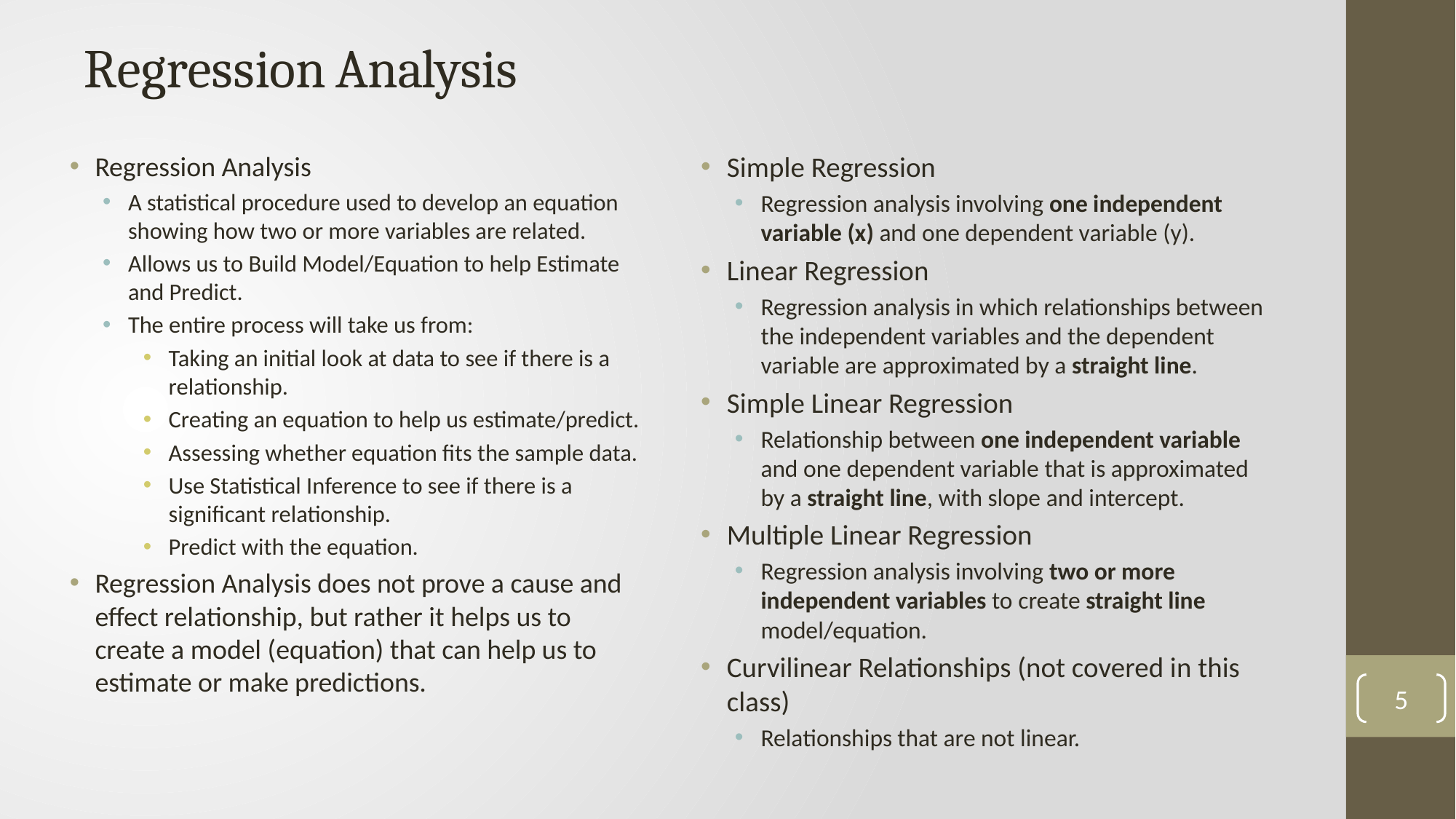

# Regression Analysis
Regression Analysis
A statistical procedure used to develop an equation showing how two or more variables are related.
Allows us to Build Model/Equation to help Estimate and Predict.
The entire process will take us from:
Taking an initial look at data to see if there is a relationship.
Creating an equation to help us estimate/predict.
Assessing whether equation fits the sample data.
Use Statistical Inference to see if there is a significant relationship.
Predict with the equation.
Regression Analysis does not prove a cause and effect relationship, but rather it helps us to create a model (equation) that can help us to estimate or make predictions.

Simple Regression
Regression analysis involving one independent variable (x) and one dependent variable (y).
Linear Regression
Regression analysis in which relationships between the independent variables and the dependent variable are approximated by a straight line.
Simple Linear Regression
Relationship between one independent variable and one dependent variable that is approximated by a straight line, with slope and intercept.
Multiple Linear Regression
Regression analysis involving two or more independent variables to create straight line model/equation.
Curvilinear Relationships (not covered in this class)
Relationships that are not linear.

5